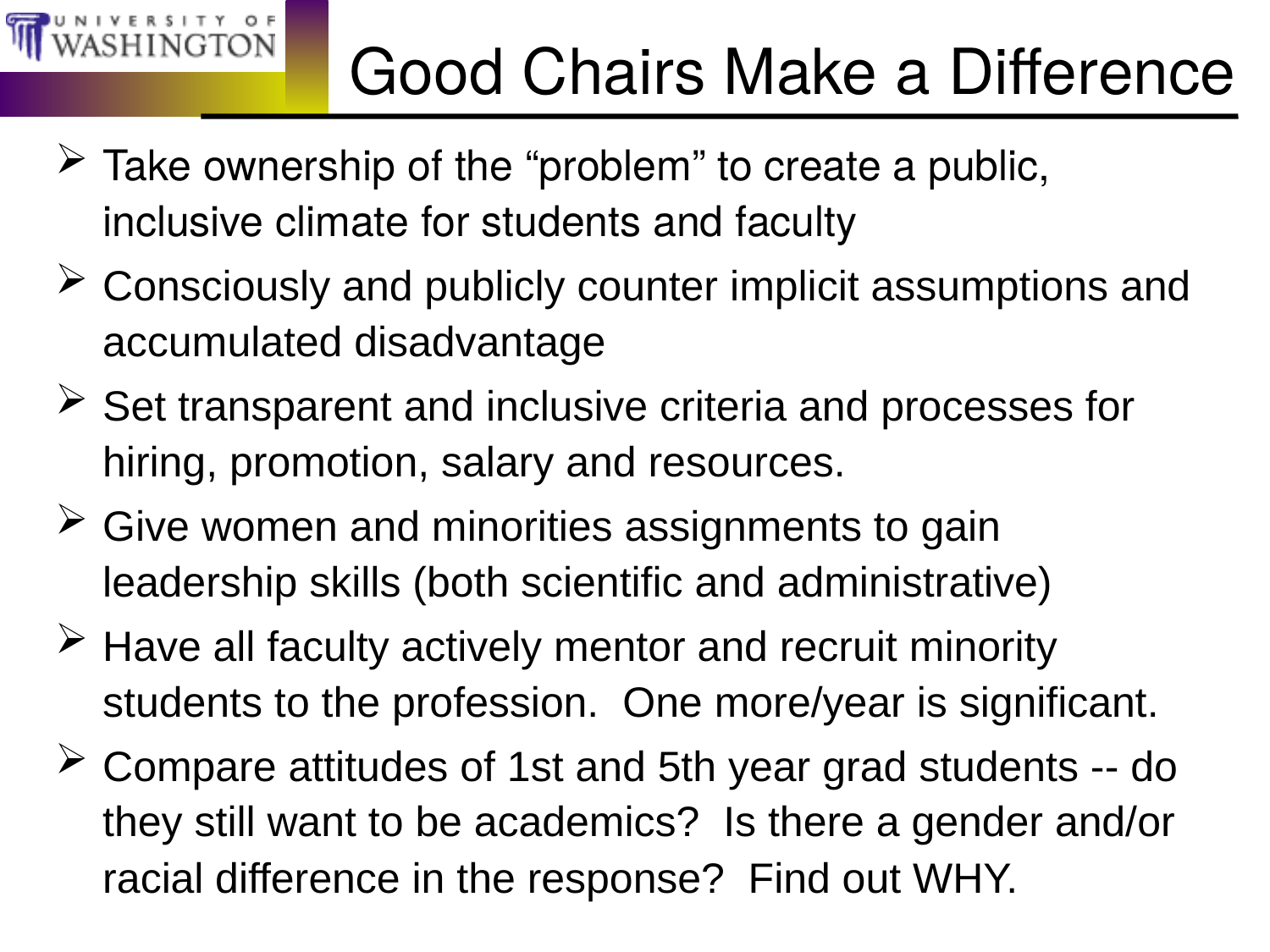

# Good Chairs Make a Difference
Take ownership of the “problem” to create a public, inclusive climate for students and faculty
Consciously and publicly counter implicit assumptions and accumulated disadvantage
Set transparent and inclusive criteria and processes for hiring, promotion, salary and resources.
Give women and minorities assignments to gain leadership skills (both scientific and administrative)
Have all faculty actively mentor and recruit minority students to the profession.  One more/year is significant.
Compare attitudes of 1st and 5th year grad students -- do they still want to be academics?  Is there a gender and/or racial difference in the response?  Find out WHY.